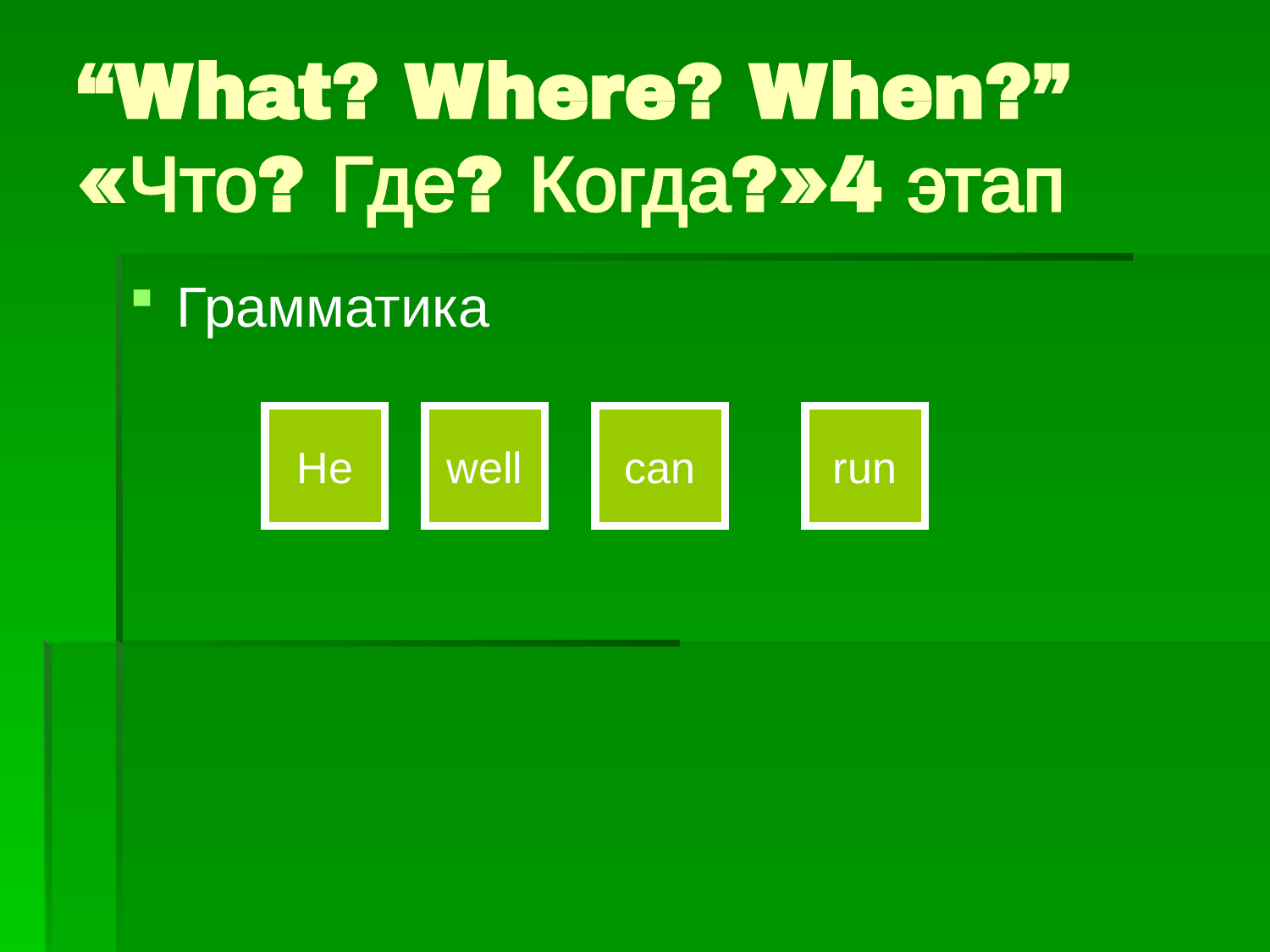

# “What? Where? When?” «Что? Где? Когда?»4 этап
Грамматика
He
well
can
run